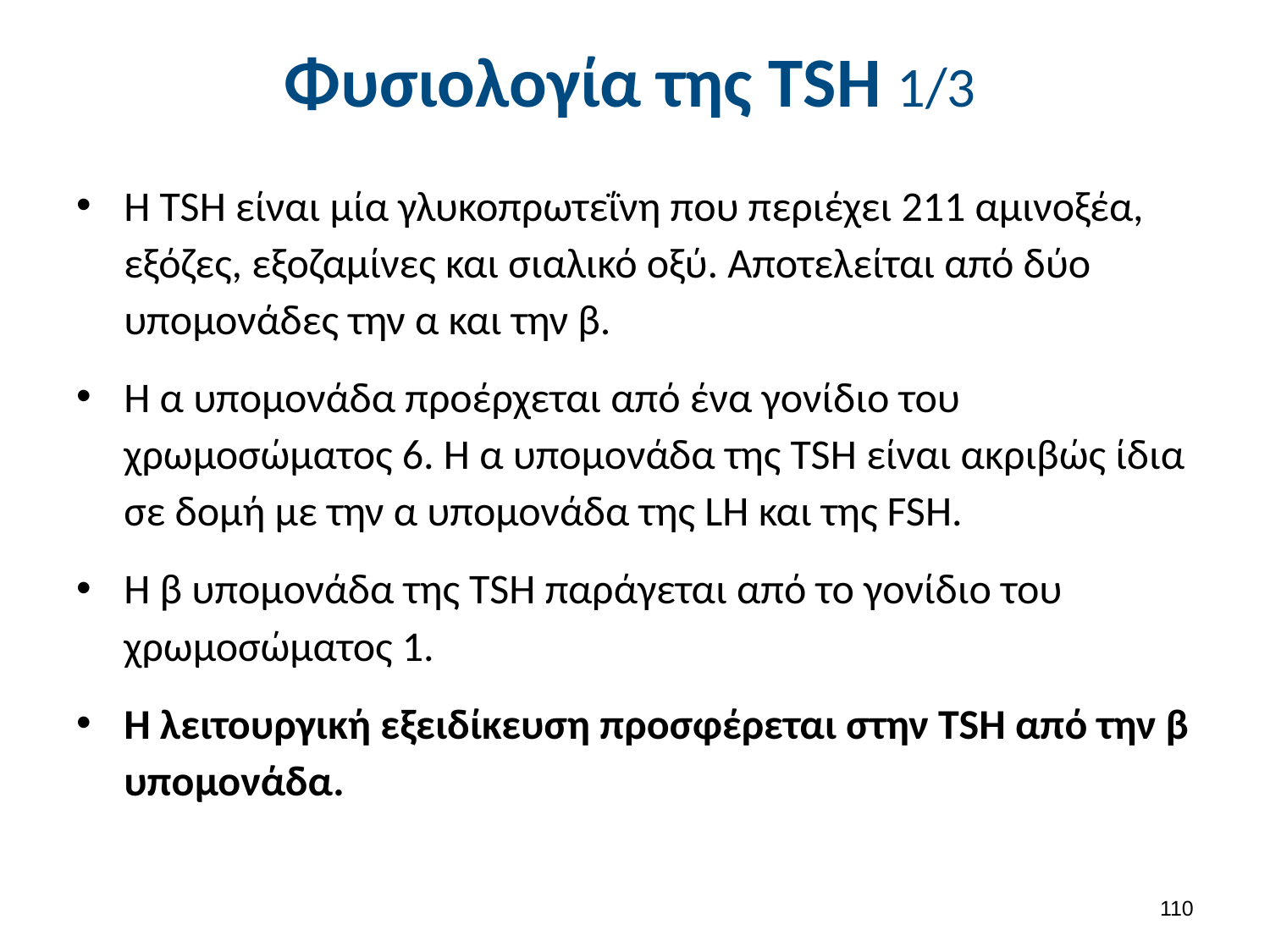

# Φυσιολογία της ΤSH 1/3
Η TSH είναι μία γλυκοπρωτεΐνη που περιέχει 211 αμινοξέα, εξόζες, εξοζαμίνες και σιαλικό οξύ. Αποτελείται από δύο υπομονάδες την α και την β.
Η α υπομονάδα προέρχεται από ένα γονίδιο του χρωμοσώματος 6. Η α υπομονάδα της TSH είναι ακριβώς ίδια σε δομή με την α υπομονάδα της LΗ και της FSH.
Η β υπομονάδα της TSH παράγεται από το γονίδιο του χρωμοσώματος 1.
Η λειτουργική εξειδίκευση προσφέρεται στην TSH από την β υπομονάδα.
110